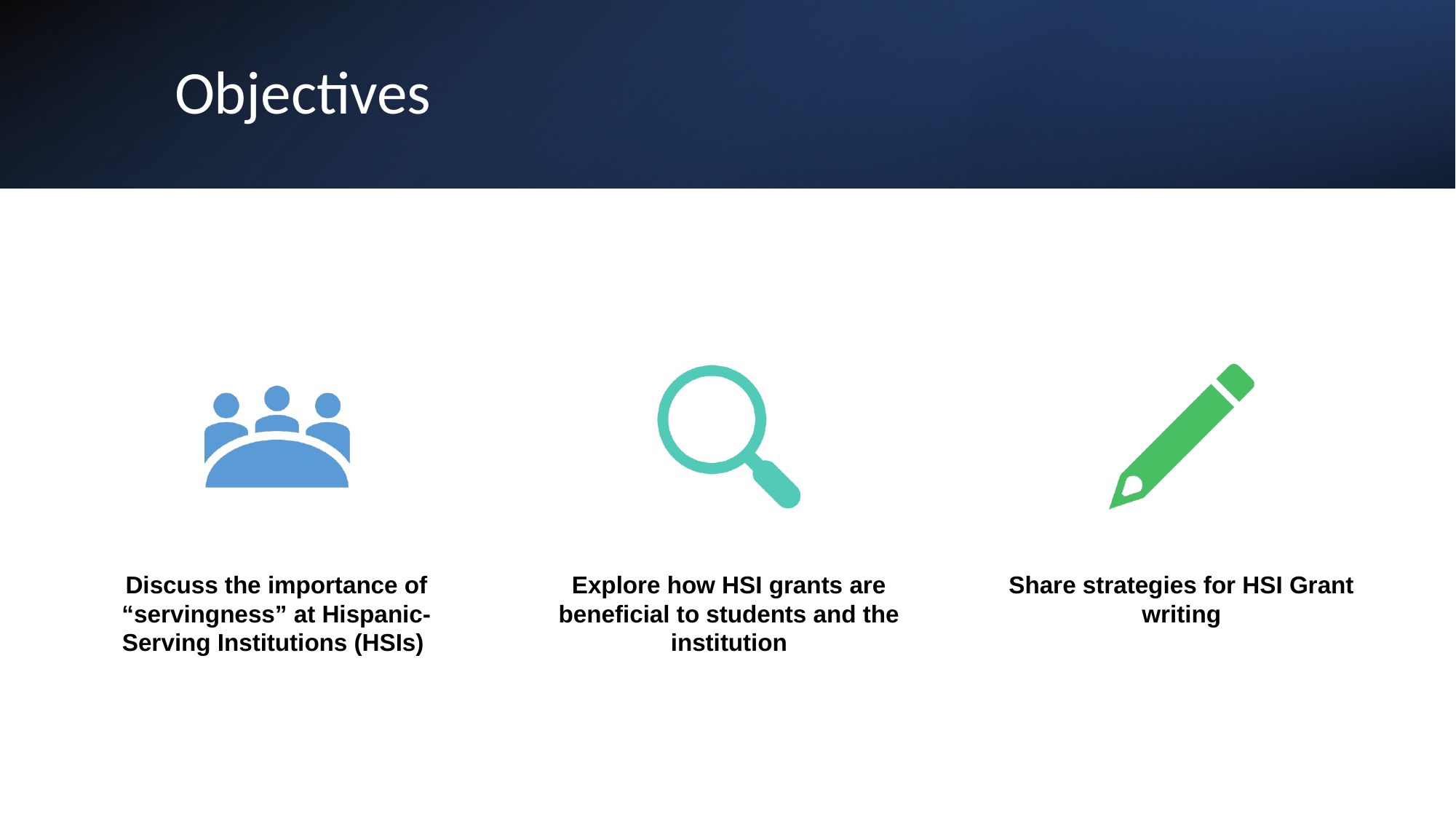

# Objectives
Discuss the importance of “servingness” at Hispanic-Serving Institutions (HSIs)
Explore how HSI grants are beneficial to students and the institution
Share strategies for HSI Grant writing